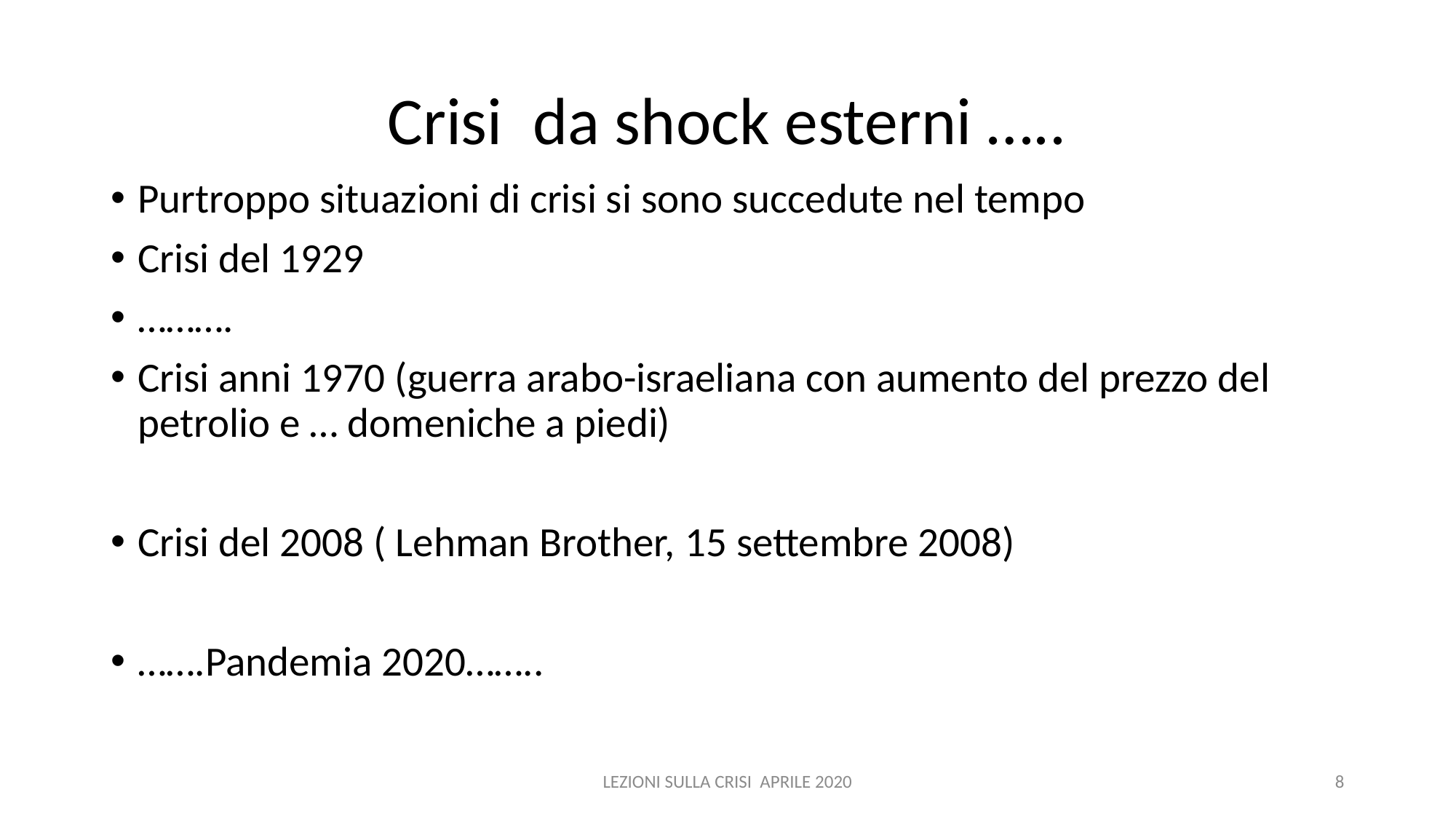

# Crisi  da shock esterni …..
Purtroppo situazioni di crisi si sono succedute nel tempo
Crisi del 1929
……….
Crisi anni 1970 (guerra arabo-israeliana con aumento del prezzo del petrolio e … domeniche a piedi)

Crisi del 2008 ( Lehman Brother, 15 settembre 2008)

…….Pandemia 2020……..
LEZIONI SULLA CRISI  APRILE 2020
8